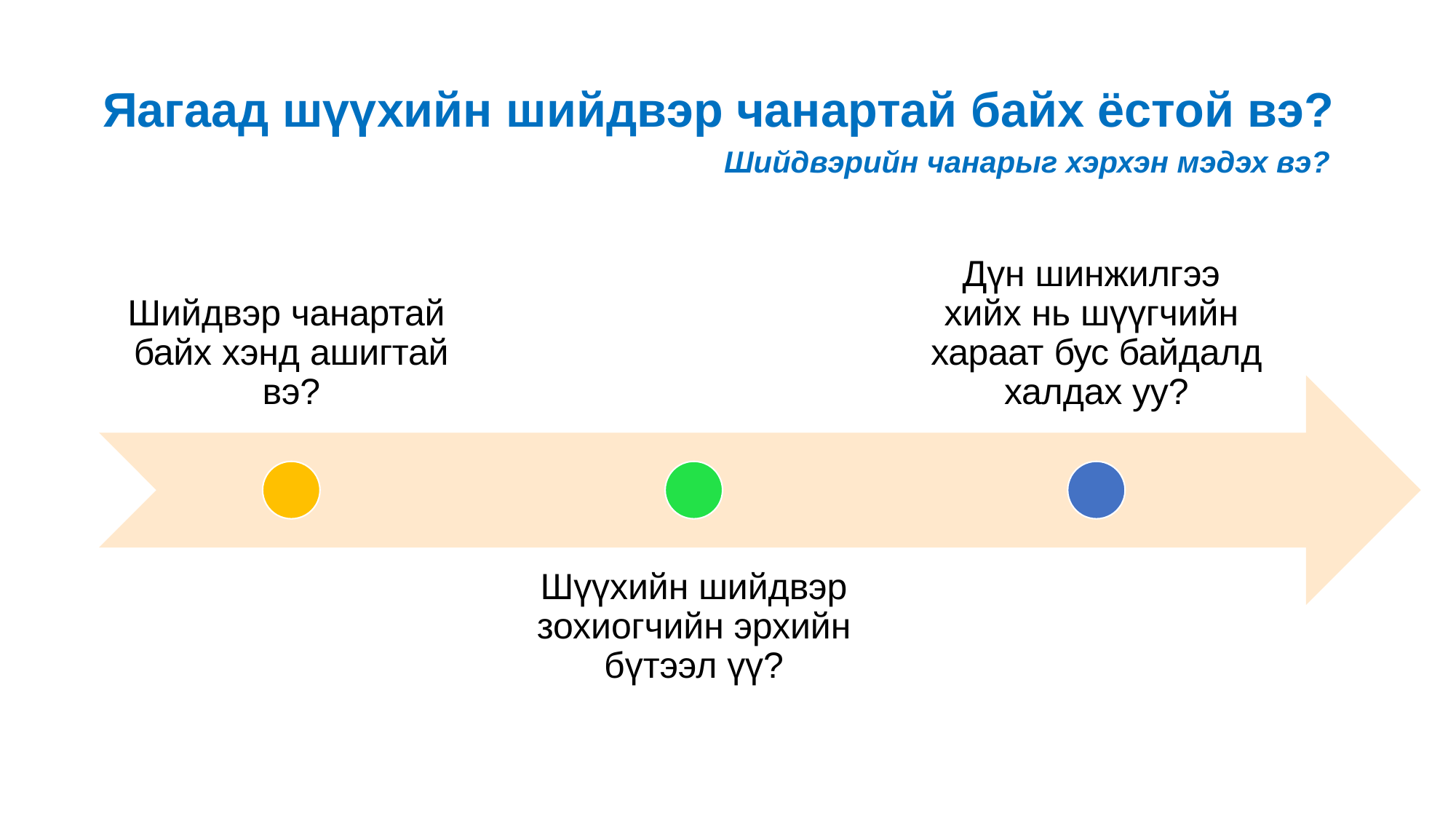

# Яагаад шүүхийн шийдвэр чанартай байх ёстой вэ?
Шийдвэрийн чанарыг хэрхэн мэдэх вэ?
Шийдвэр чанартай  байх хэнд ашигтай вэ?
Шүүхийн шийдвэр зохиогчийн эрхийн бүтээл үү?
Дүн шинжилгээ  хийх нь шүүгчийн  хараат бус байдалд халдах уу?